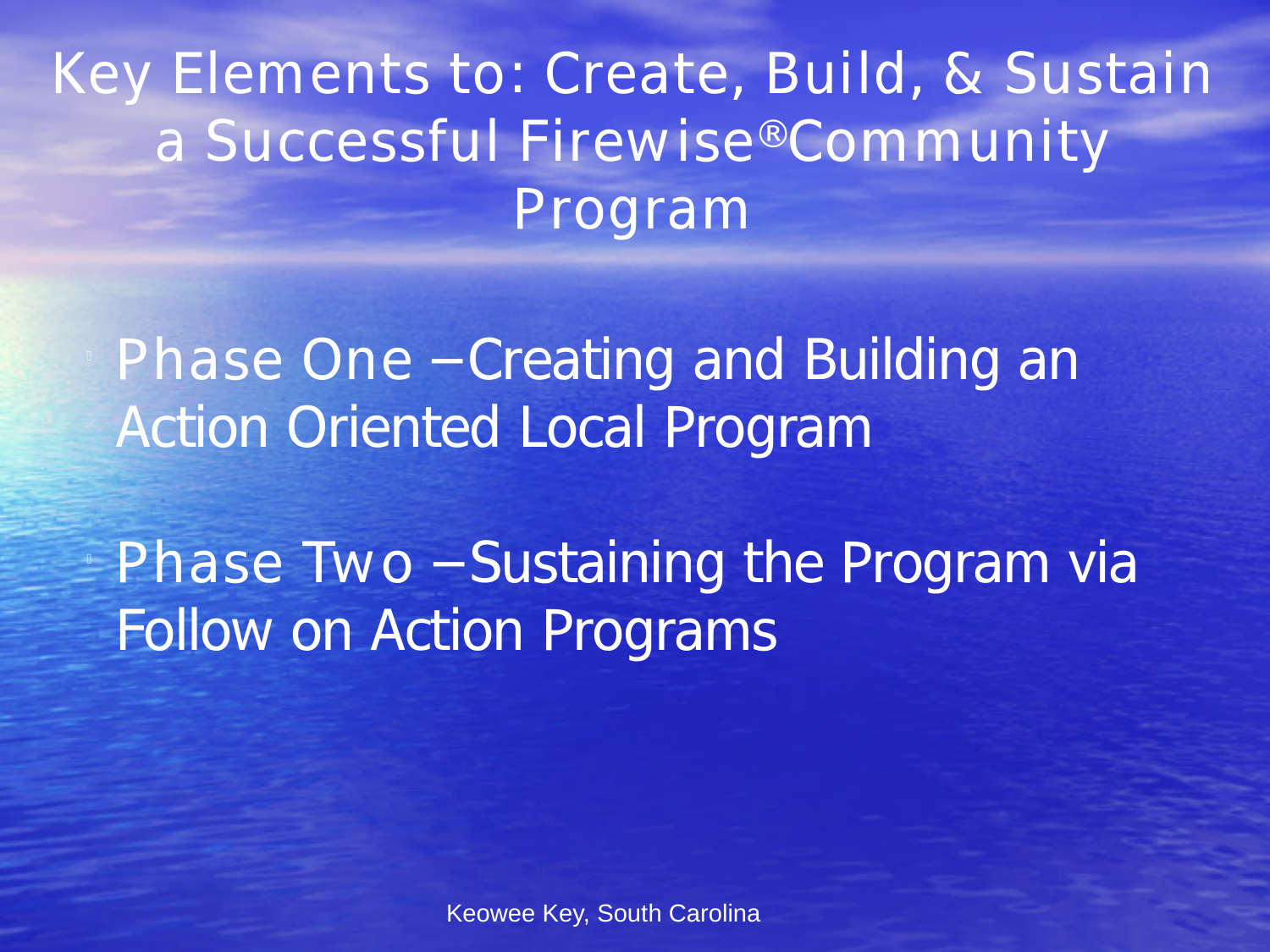

Key Elements to: Create, Build, & Sustain a Successful Firewise®Community Program
Phase One –Creating and Building an Action Oriented Local Program

Phase Two –Sustaining the Program via Follow on Action Programs
Keowee Key, South Carolina